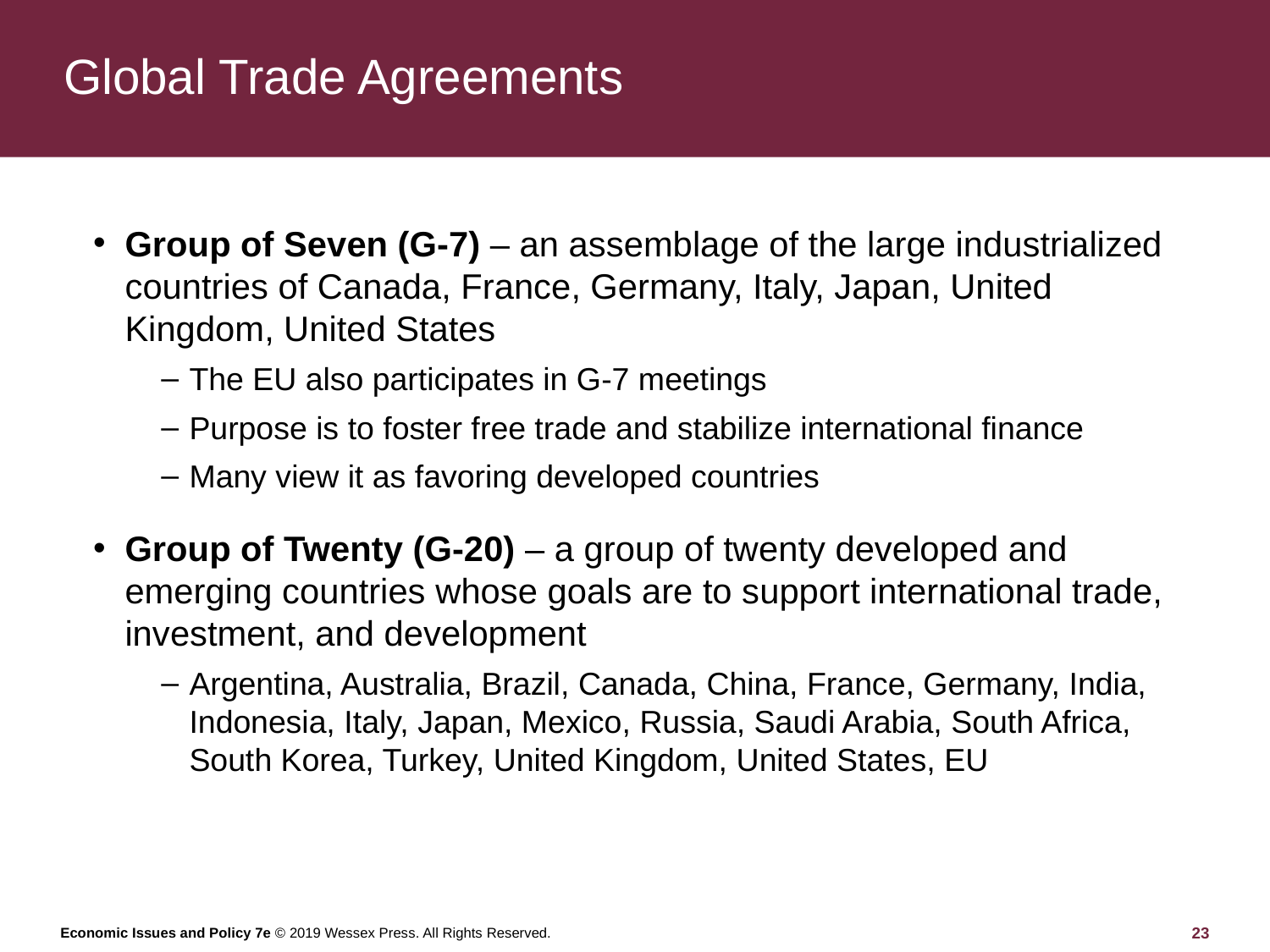

# Global Trade Agreements
Group of Seven (G-7) – an assemblage of the large industrialized countries of Canada, France, Germany, Italy, Japan, United Kingdom, United States
The EU also participates in G-7 meetings
Purpose is to foster free trade and stabilize international finance
Many view it as favoring developed countries
Group of Twenty (G-20) – a group of twenty developed and emerging countries whose goals are to support international trade, investment, and development
Argentina, Australia, Brazil, Canada, China, France, Germany, India, Indonesia, Italy, Japan, Mexico, Russia, Saudi Arabia, South Africa, South Korea, Turkey, United Kingdom, United States, EU